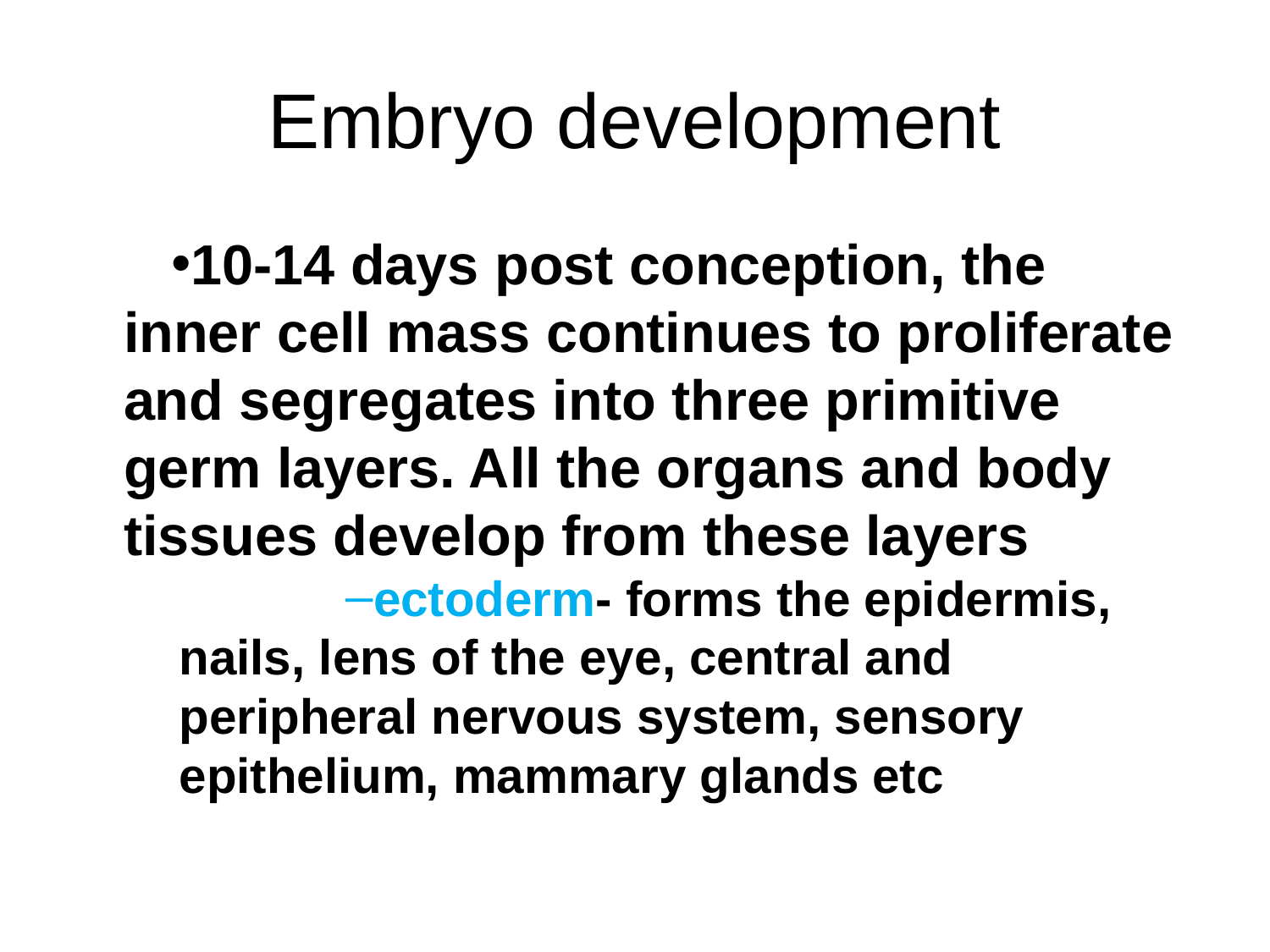

# Embryo development
10-14 days post conception, the inner cell mass continues to proliferate and segregates into three primitive germ layers. All the organs and body tissues develop from these layers
ectoderm- forms the epidermis, nails, lens of the eye, central and peripheral nervous system, sensory epithelium, mammary glands etc